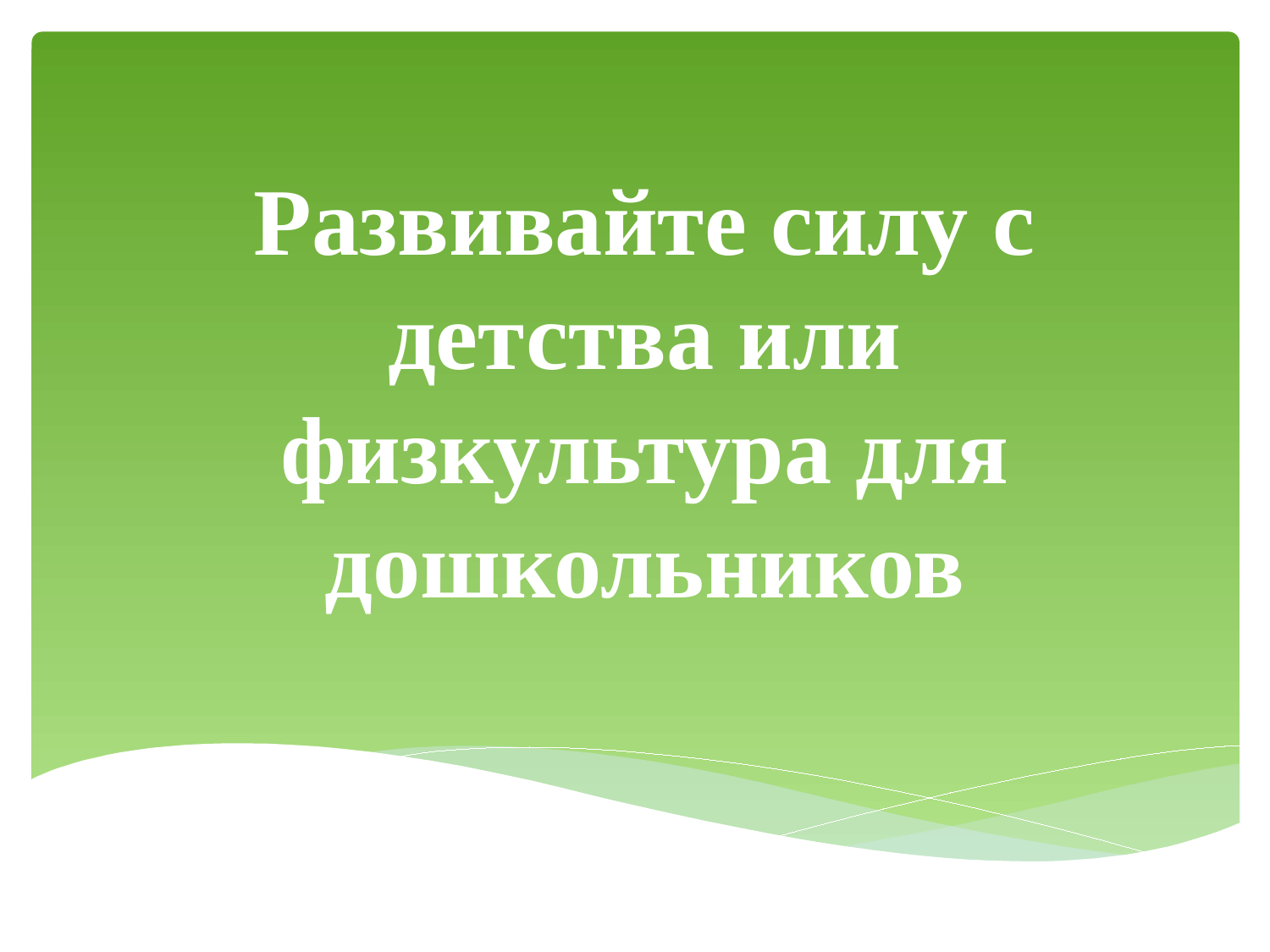

# Развивайте силу с детства или физкультура для дошкольников